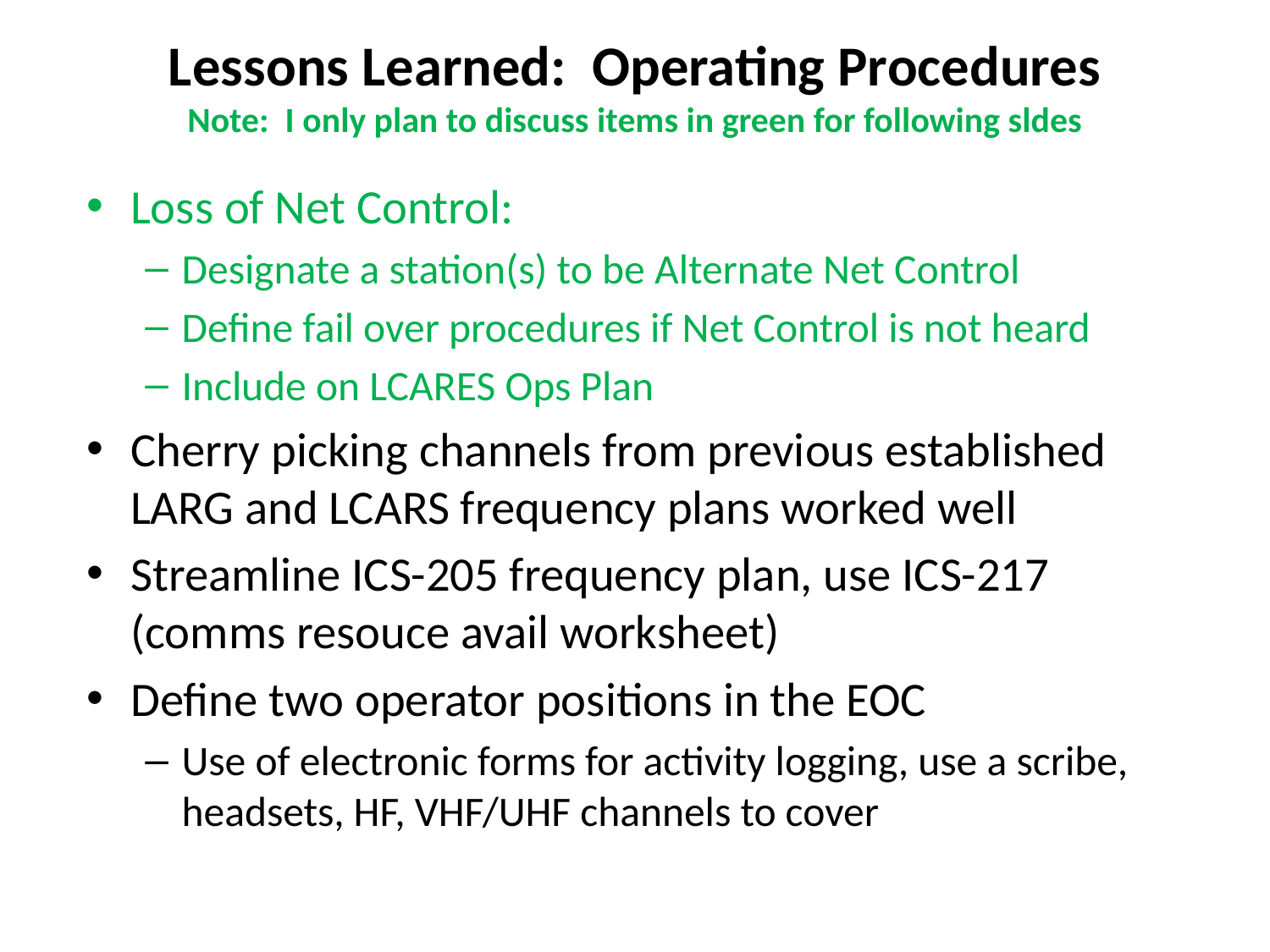

# Lessons Learned:  Operating Procedures Note:  I only plan to discuss items in green for following sldes
Loss of Net Control:
Designate a station(s) to be Alternate Net Control
Define fail over procedures if Net Control is not heard
Include on LCARES Ops Plan
Cherry picking channels from previous established LARG and LCARS frequency plans worked well
Streamline ICS-205 frequency plan, use ICS-217 (comms resouce avail worksheet)
Define two operator positions in the EOC
Use of electronic forms for activity logging, use a scribe, headsets, HF, VHF/UHF channels to cover